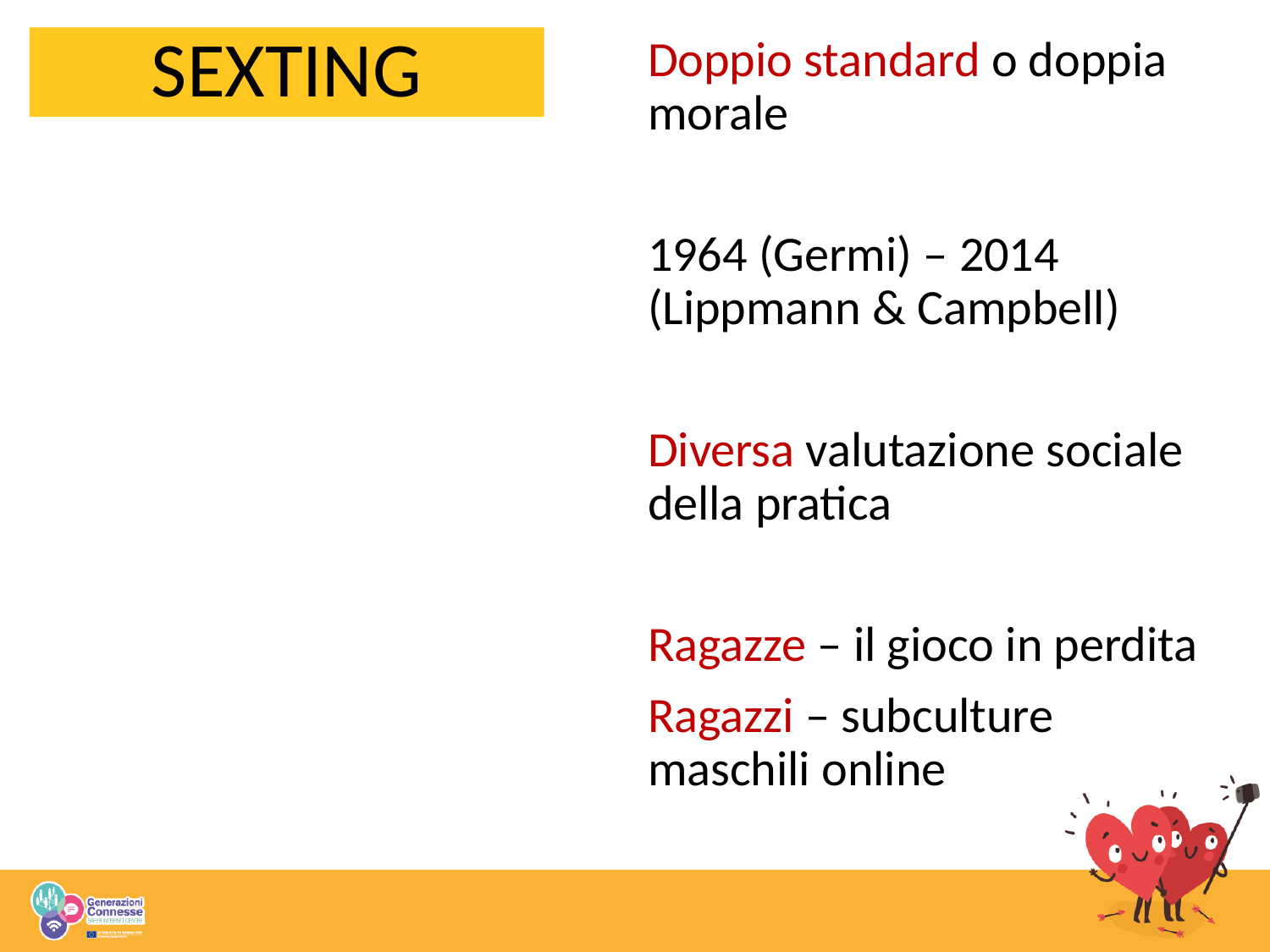

# SEXTING
Doppio standard o doppia morale

1964 (Germi) – 2014 (Lippmann & Campbell)

Diversa valutazione sociale della pratica

Ragazze – il gioco in perdita
Ragazzi – subculture maschili online